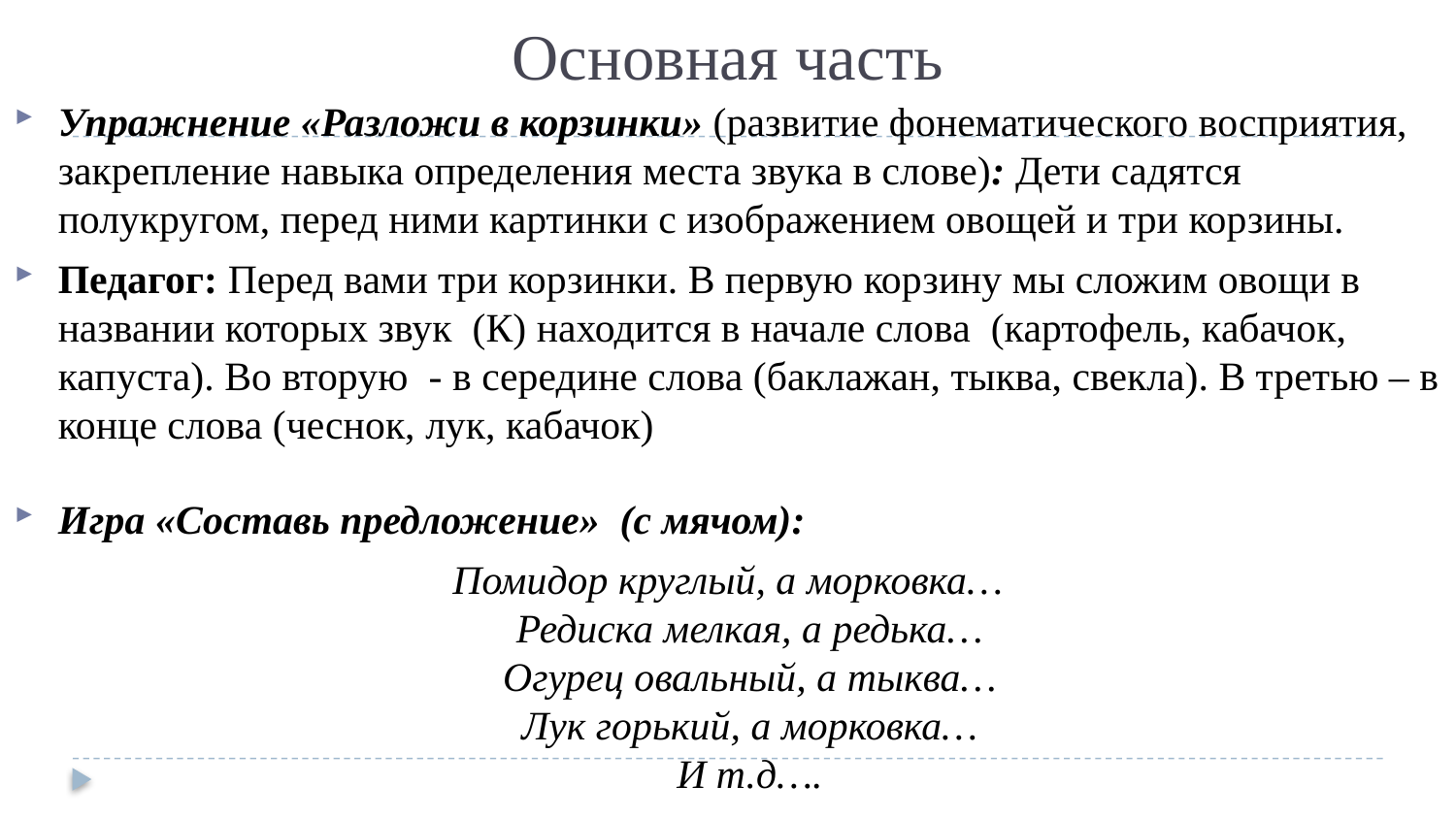

# Основная часть
Упражнение «Разложи в корзинки» (развитие фонематического восприятия, закрепление навыка определения места звука в слове): Дети садятся полукругом, перед ними картинки с изображением овощей и три корзины.
Педагог: Перед вами три корзинки. В первую корзину мы сложим овощи в названии которых звук  (К) находится в начале слова  (картофель, кабачок, капуста). Во вторую  - в середине слова (баклажан, тыква, свекла). В третью – в конце слова (чеснок, лук, кабачок)

Игра «Составь предложение»  (с мячом):
Помидор круглый, а морковка…
Редиска мелкая, а редька…
Огурец овальный, а тыква…
Лук горький, а морковка…
И т.д….